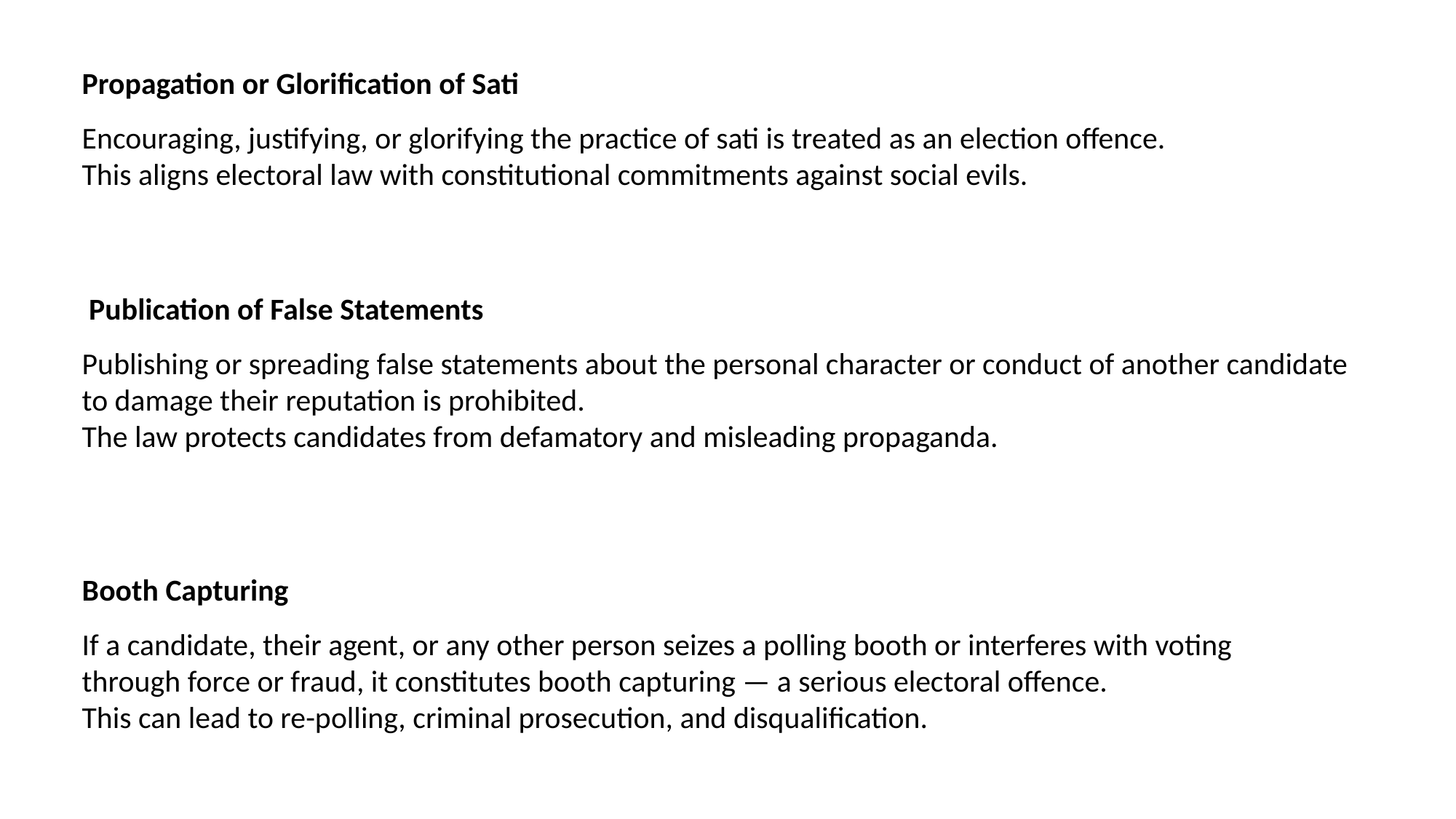

Propagation or Glorification of Sati
Encouraging, justifying, or glorifying the practice of sati is treated as an election offence.
This aligns electoral law with constitutional commitments against social evils.
 Publication of False Statements
Publishing or spreading false statements about the personal character or conduct of another candidate to damage their reputation is prohibited.
The law protects candidates from defamatory and misleading propaganda.
Booth Capturing
If a candidate, their agent, or any other person seizes a polling booth or interferes with voting through force or fraud, it constitutes booth capturing — a serious electoral offence.
This can lead to re-polling, criminal prosecution, and disqualification.